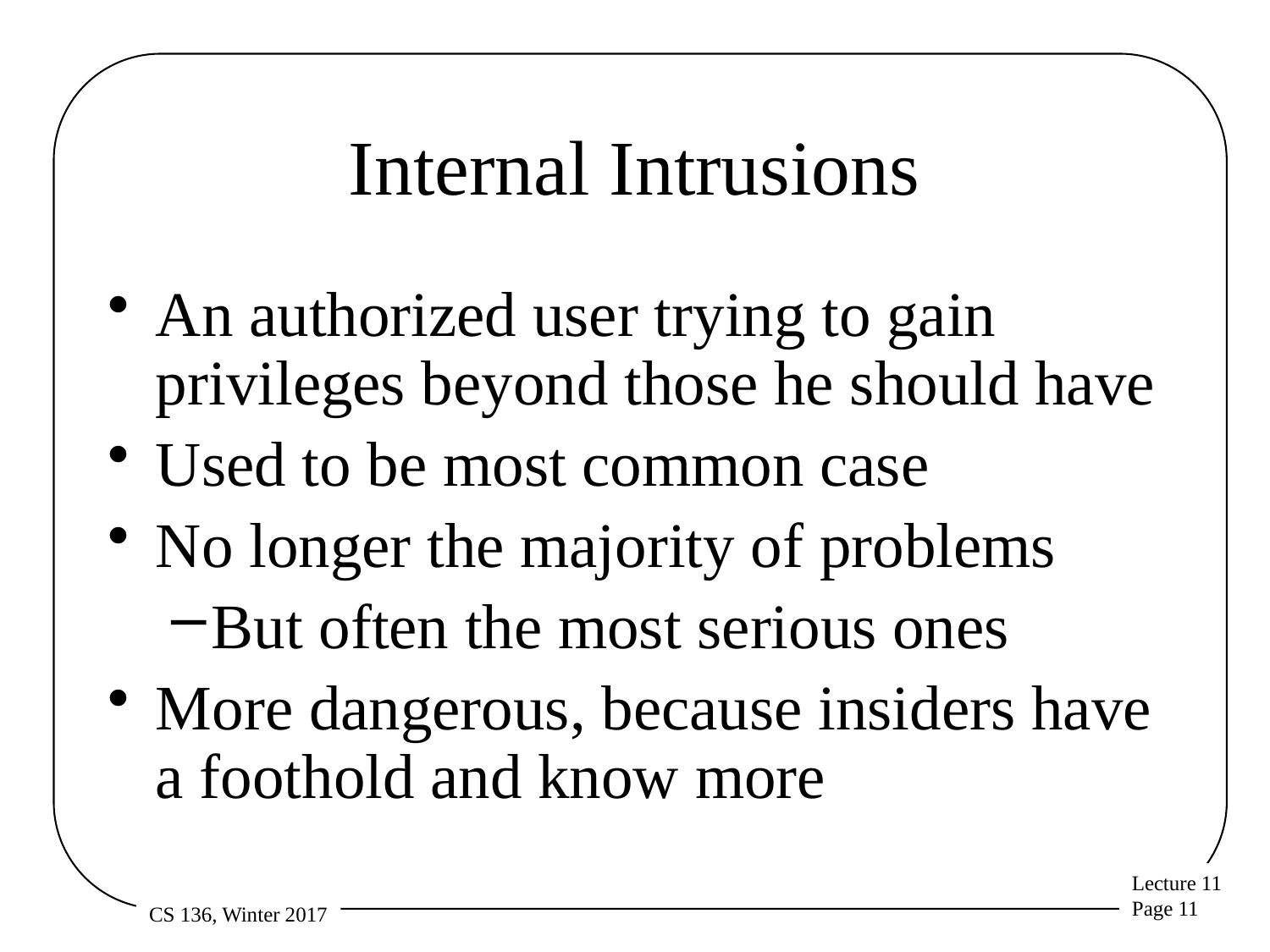

# Internal Intrusions
An authorized user trying to gain privileges beyond those he should have
Used to be most common case
No longer the majority of problems
But often the most serious ones
More dangerous, because insiders have a foothold and know more